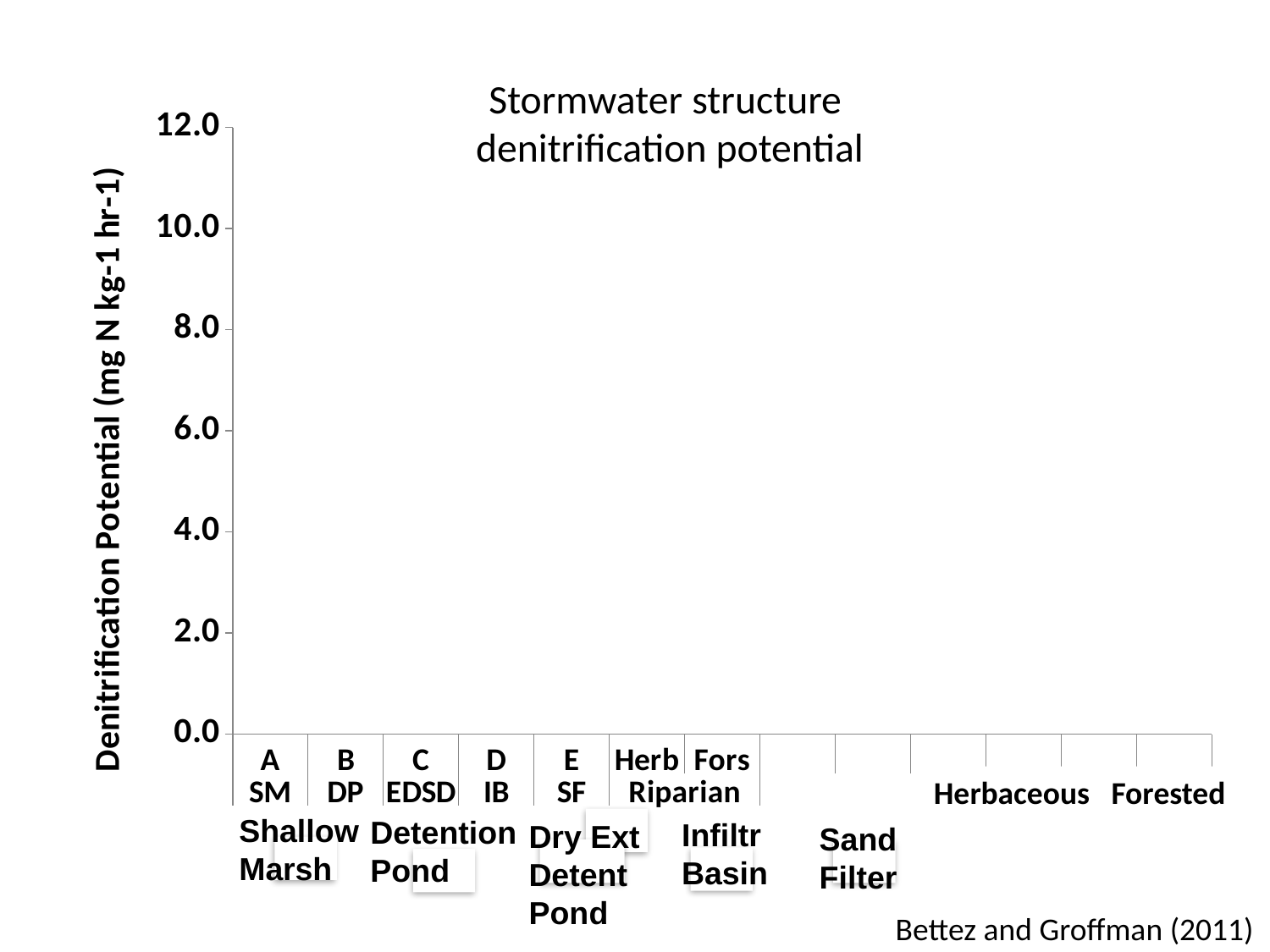

# Stormwater structure denitrification potential

### Chart

| Category |  |
|---|---|
| A | 1.069205176783755 |
| B | 1.49139854236008 |
| C | 1.429674440247048 |
| D | 0.175536716689945 |
| E | 1.001831469467046 |
| Herb | 0.410490754644181 |
| Fors | 0.306359678814356 |
Herbaceous   Forested
Shallow
Marsh
Detention
Pond
Infiltr
Basin
Dry Ext
Detent
Pond
Sand
Filter

Bettez and Groffman (2011)